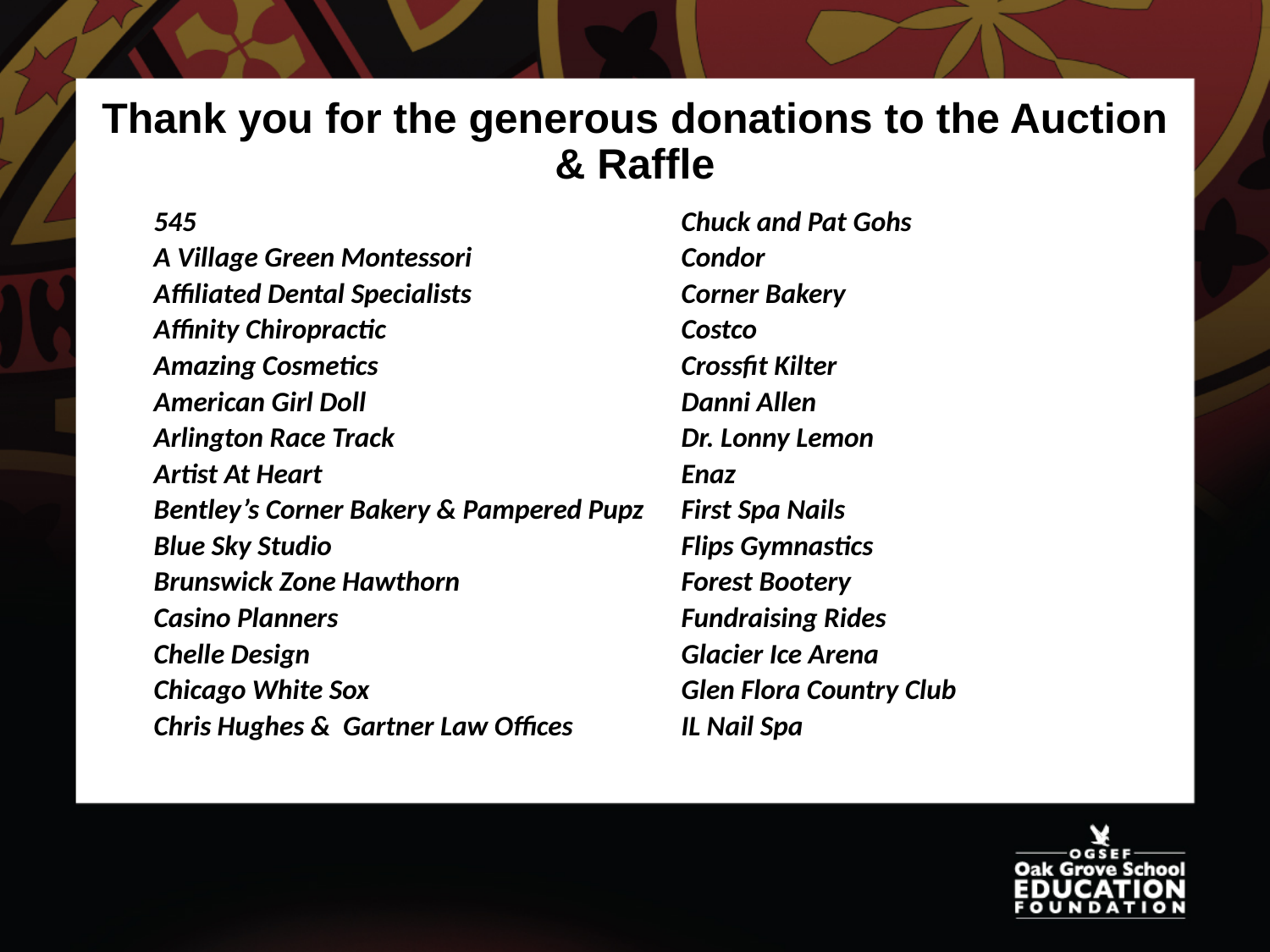

# Thank you for the generous donations to the Auction & Raffle
| 545 | Chuck and Pat Gohs |
| --- | --- |
| A Village Green Montessori | Condor |
| Affiliated Dental Specialists | Corner Bakery |
| Affinity Chiropractic | Costco |
| Amazing Cosmetics | Crossfit Kilter |
| American Girl Doll | Danni Allen |
| Arlington Race Track | Dr. Lonny Lemon |
| Artist At Heart | Enaz |
| Bentley’s Corner Bakery & Pampered Pupz | First Spa Nails |
| Blue Sky Studio | Flips Gymnastics |
| Brunswick Zone Hawthorn | Forest Bootery |
| Casino Planners | Fundraising Rides |
| Chelle Design | Glacier Ice Arena |
| Chicago White Sox | Glen Flora Country Club |
| Chris Hughes & Gartner Law Offices | IL Nail Spa |